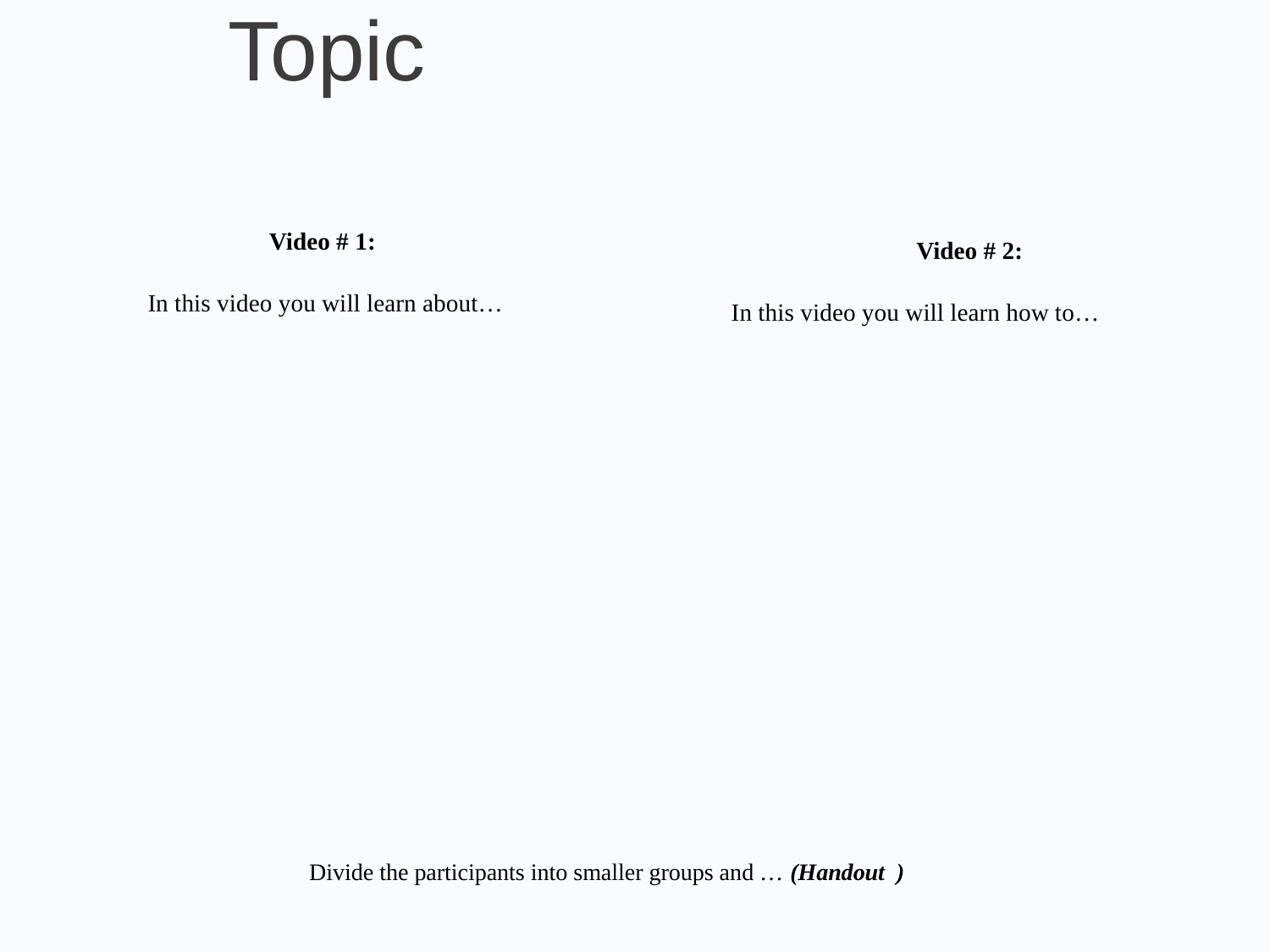

Topic
Video # 1:
In this video you will learn about…

Video # 2:
In this video you will learn how to…

Divide the participants into smaller groups and … (Handout  )